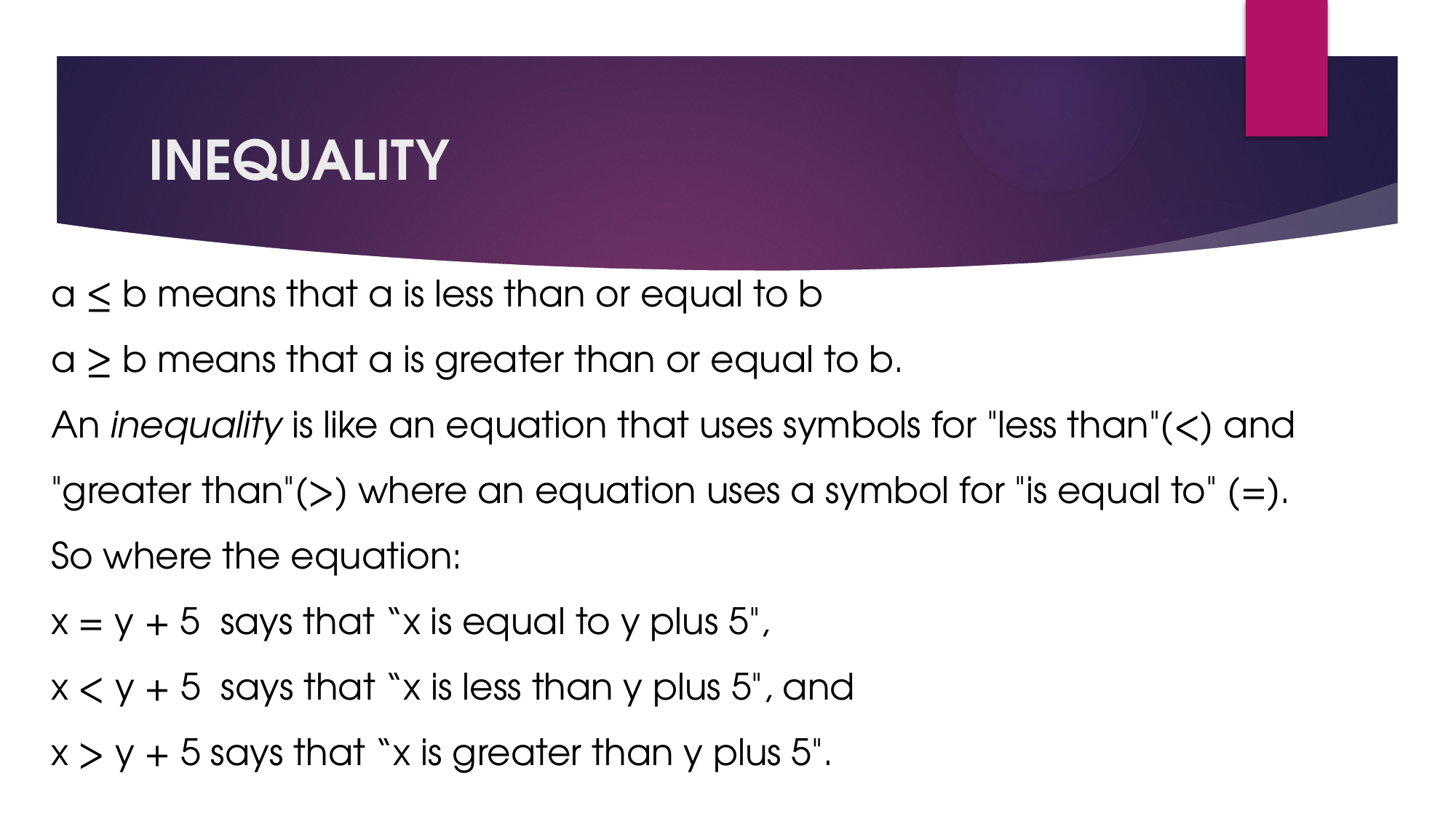

# INEQUALITY
a ≤ b means that a is less than or equal to b
a ≥ b means that a is greater than or equal to b.
An inequality is like an equation that uses symbols for "less than"(<) and "greater than"(>) where an equation uses a symbol for "is equal to" (=). 
So where the equation:
x = y + 5  says that “x is equal to y plus 5",
x < y + 5  says that “x is less than y plus 5", and
x > y + 5 says that “x is greater than y plus 5".